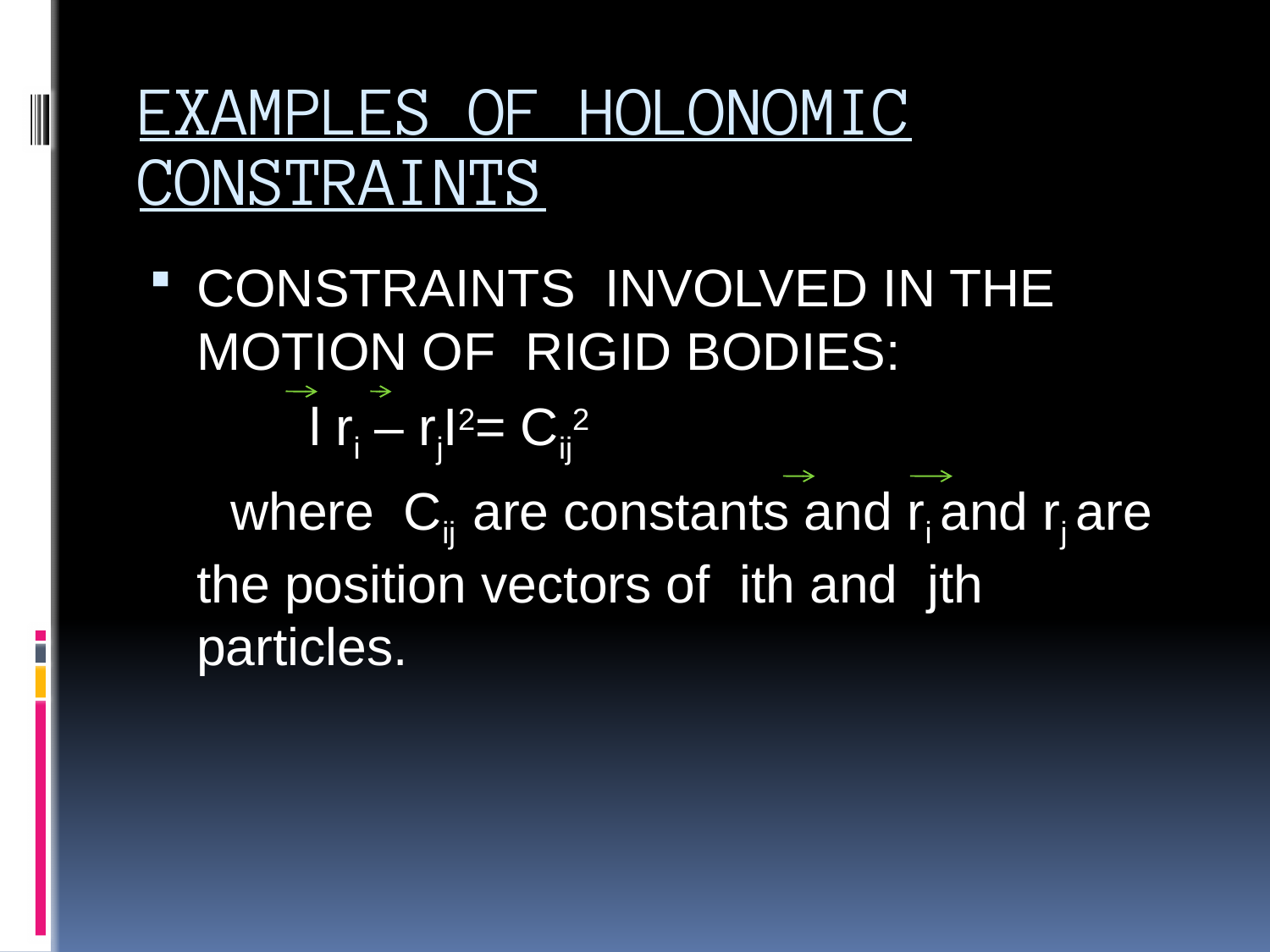

# EXAMPLES OF HOLONOMIC CONSTRAINTS
CONSTRAINTS  INVOLVED IN THE MOTION OF  RIGID BODIES:
           l ri – rjI2= Cij2
      where  Cij  are constants and ri and rj are the position vectors of  ith and  jth particles.